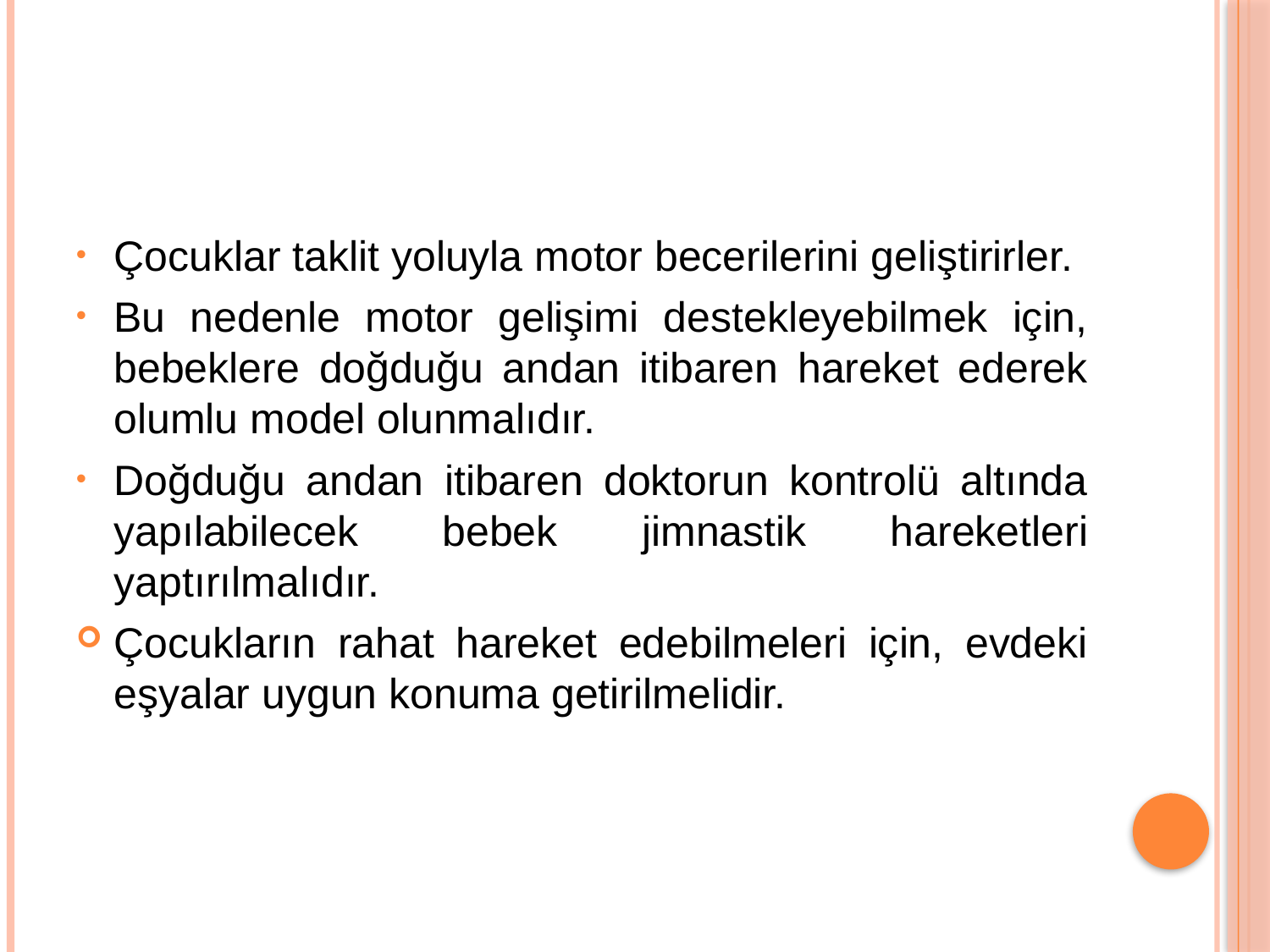

#
Çocuklar taklit yoluyla motor becerilerini geliştirirler.
Bu nedenle motor gelişimi destekleyebilmek için, bebeklere doğduğu andan itibaren hareket ederek olumlu model olunmalıdır.
Doğduğu andan itibaren doktorun kontrolü altında yapılabilecek bebek jimnastik hareketleri yaptırılmalıdır.
Çocukların rahat hareket edebilmeleri için, evdeki eşyalar uygun konuma getirilmelidir.